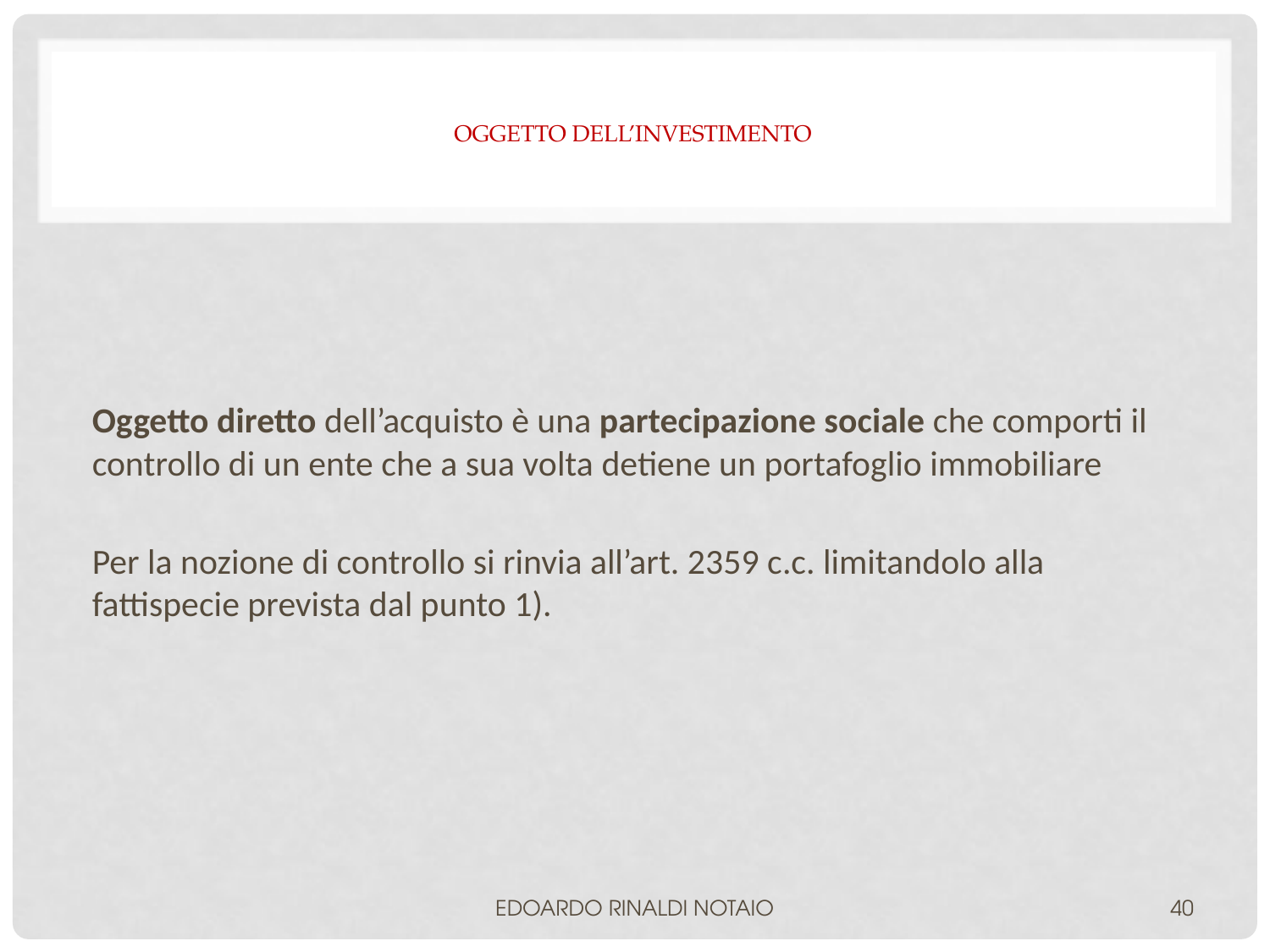

# OGGETTO DELL’INVESTIMENTO

Oggetto diretto dell’acquisto è una partecipazione sociale che comporti il controllo di un ente che a sua volta detiene un portafoglio immobiliare

Per la nozione di controllo si rinvia all’art. 2359 c.c. limitandolo alla fattispecie prevista dal punto 1).

EDOARDO RINALDI NOTAIO
40